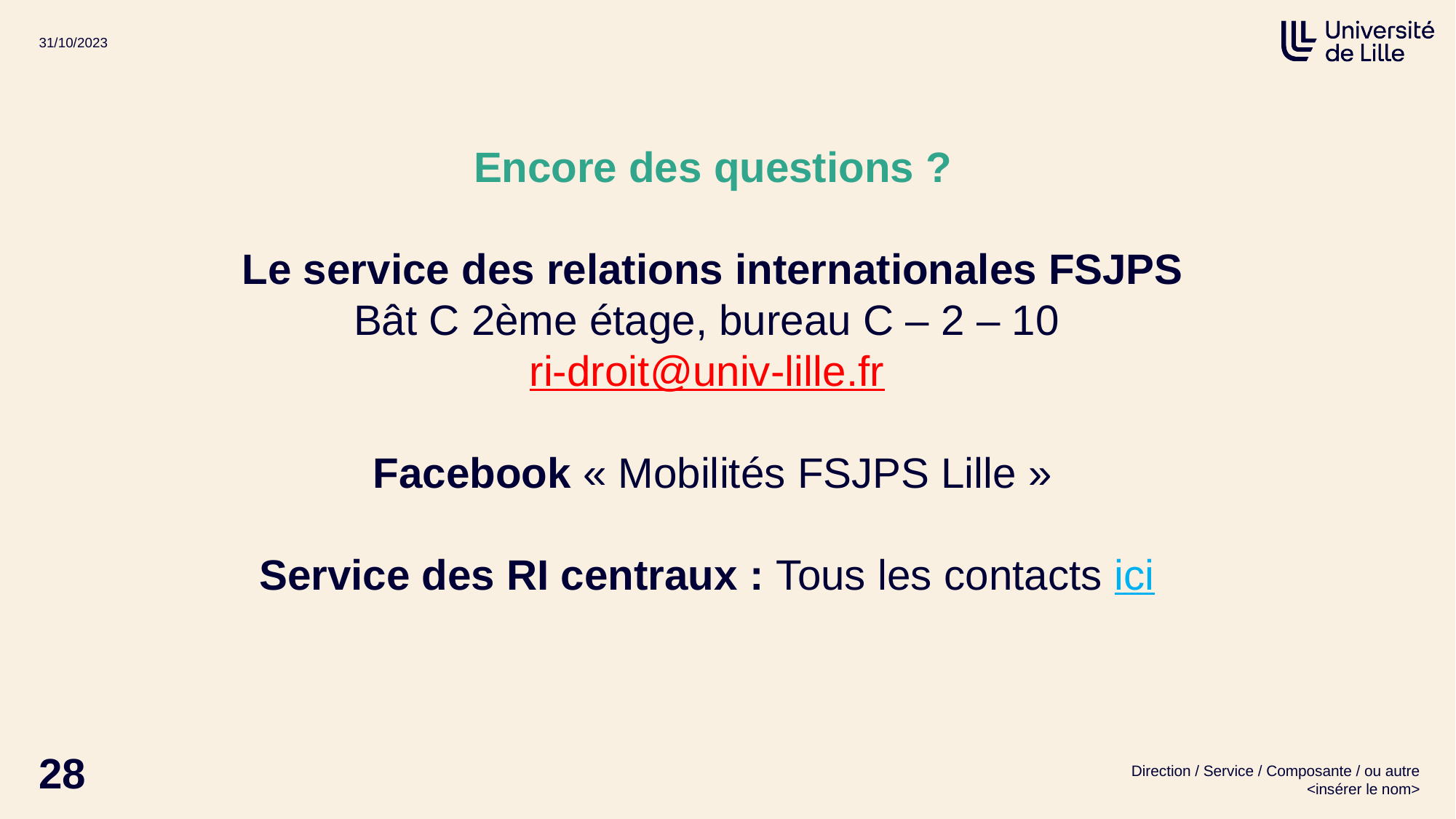

# Encore des questions ? Le service des relations internationales FSJPS Bât C 2ème étage, bureau C – 2 – 10 ri-droit@univ-lille.fr Facebook « Mobilités FSJPS Lille » Service des RI centraux : Tous les contacts ici